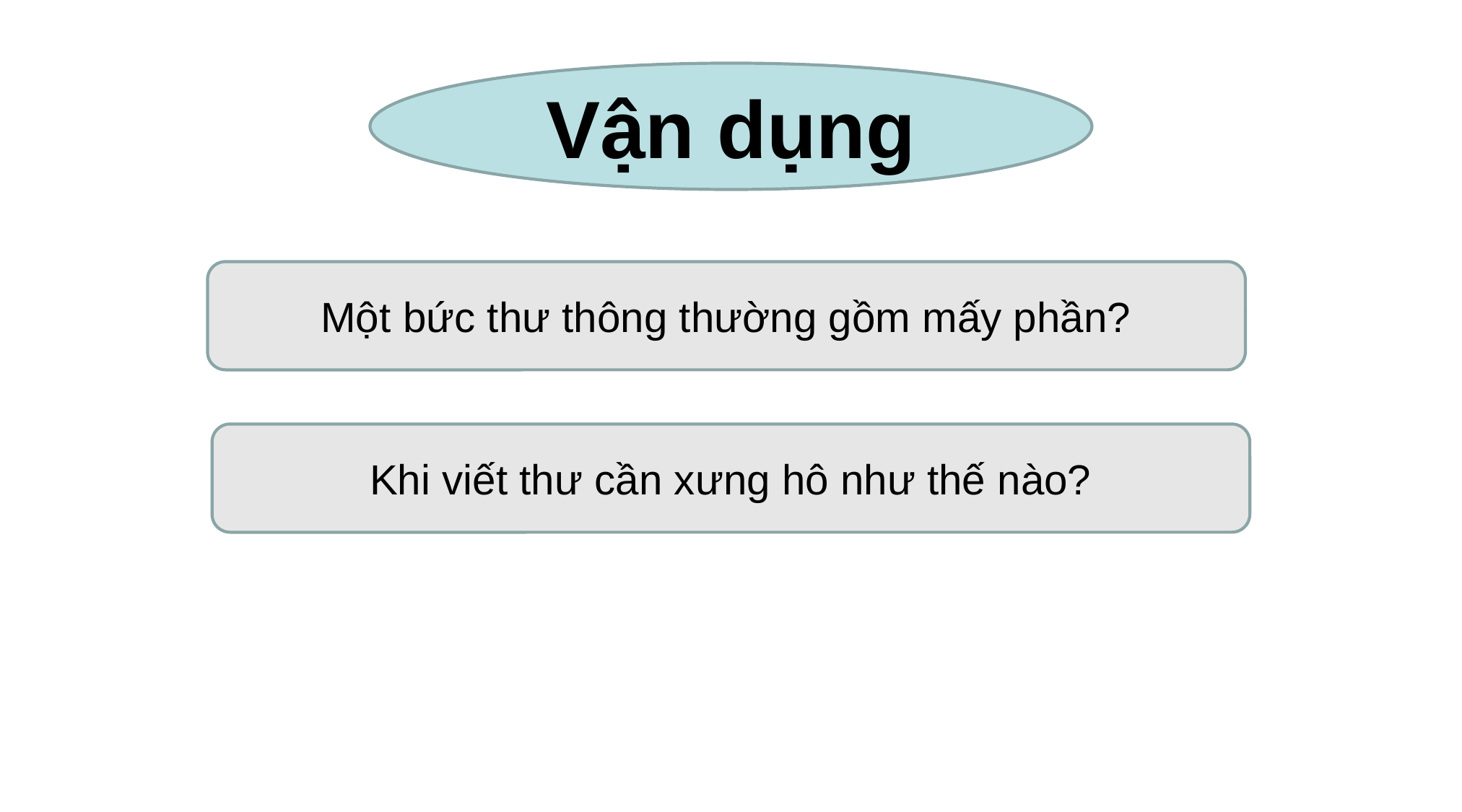

Vận dụng
Một bức thư thông thường gồm mấy phần?
Khi viết thư cần xưng hô như thế nào?